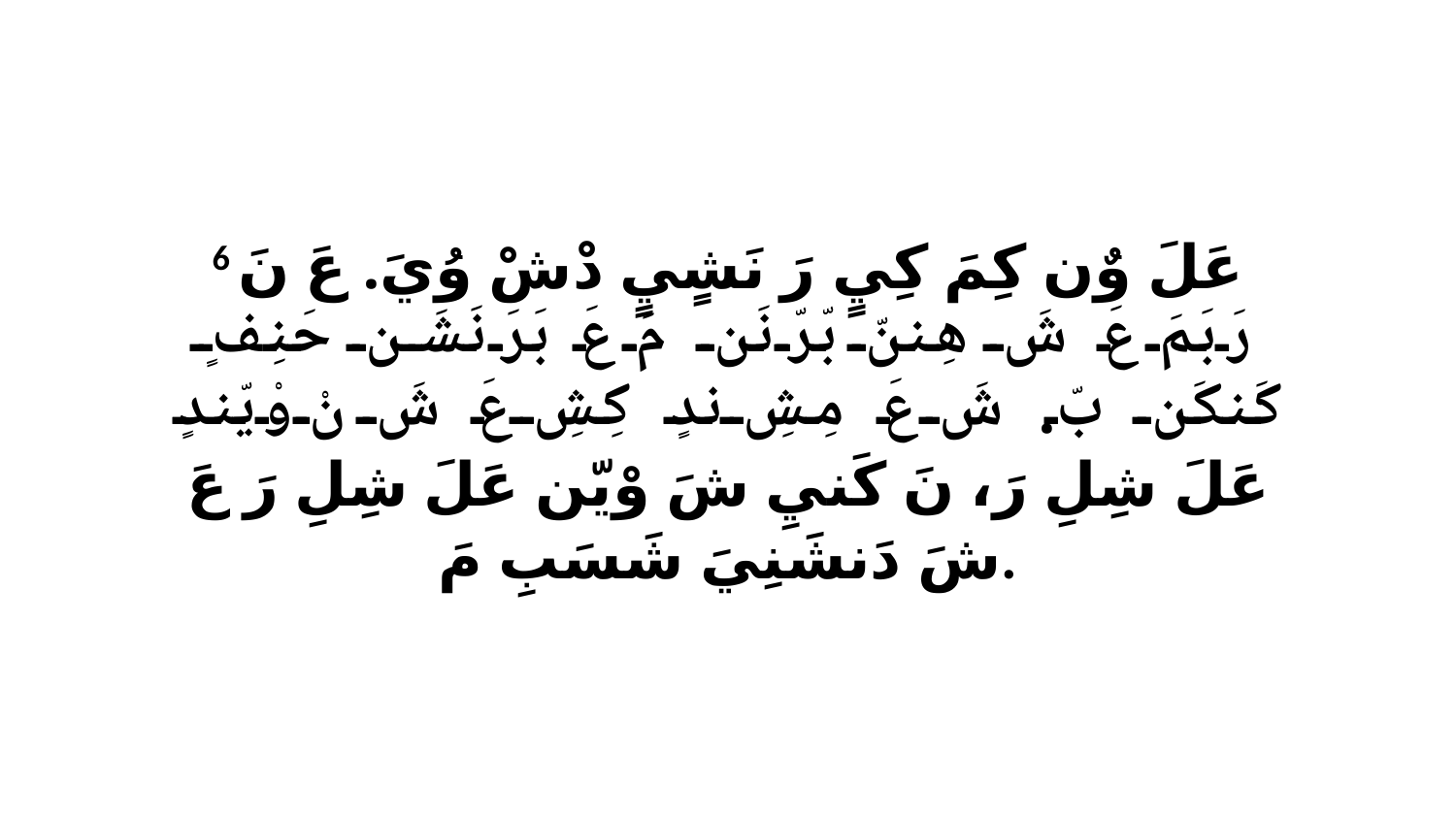

6 عَلَ وٌن كِمَ كِيٍ رَ نَشٍيٍ دْشْ وُيَ. عَ نَ رَبَمَ عَ شَ هِننّ بّرّ نَن مَ عَ بَرَ نَشَن حَنِفٍ كَنكَن بّ. شَ عَ مِشِ ندٍ كِشِ عَ شَ نْ وْيّندٍ عَلَ شِلِ رَ، نَ كَنيِ شَ وْيّن عَلَ شِلِ رَ عَ شَ دَنشَنِيَ شَسَبِ مَ.